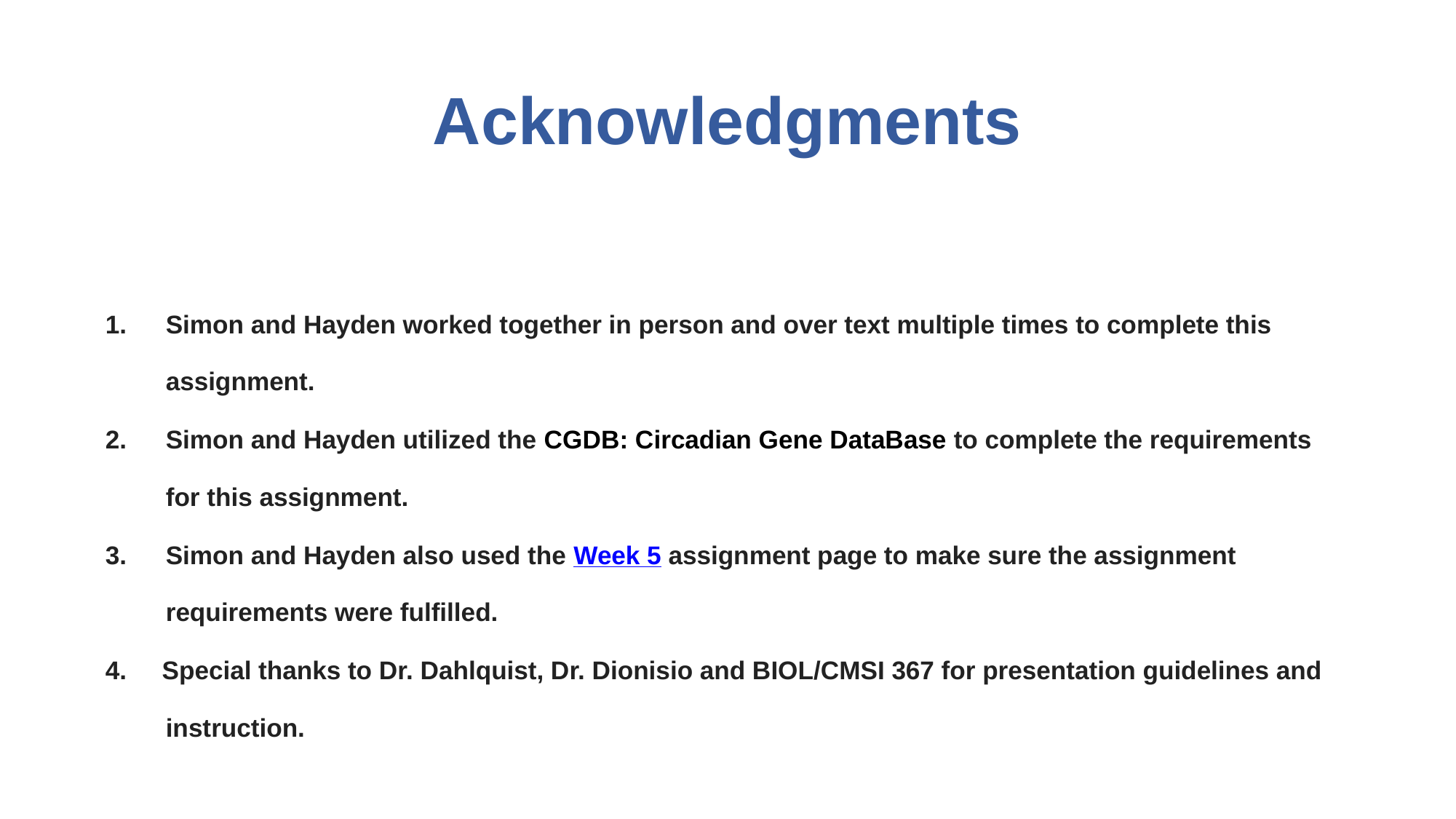

# Acknowledgments

1.	Simon and Hayden worked together in person and over text multiple times to complete this assignment.
2.	Simon and Hayden utilized the CGDB: Circadian Gene DataBase to complete the requirements for this assignment.
3.	Simon and Hayden also used the Week 5 assignment page to make sure the assignment requirements were fulfilled.
4.     Special thanks to Dr. Dahlquist, Dr. Dionisio and BIOL/CMSI 367 for presentation guidelines and instruction.